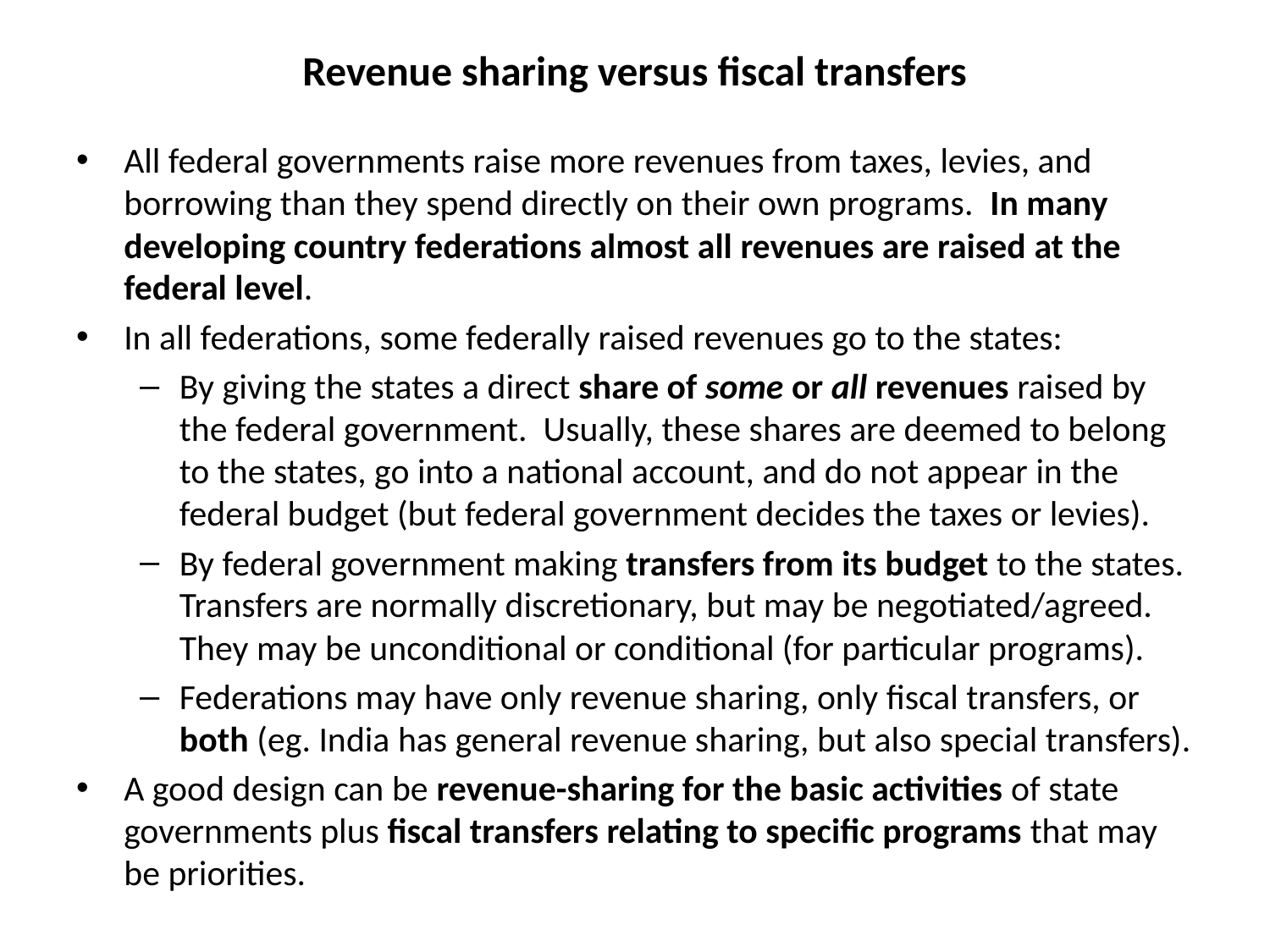

# Revenue sharing versus fiscal transfers
All federal governments raise more revenues from taxes, levies, and borrowing than they spend directly on their own programs.  In many developing country federations almost all revenues are raised at the federal level.
In all federations, some federally raised revenues go to the states:
By giving the states a direct share of some or all revenues raised by the federal government.  Usually, these shares are deemed to belong to the states, go into a national account, and do not appear in the federal budget (but federal government decides the taxes or levies).
By federal government making transfers from its budget to the states.  Transfers are normally discretionary, but may be negotiated/agreed.  They may be unconditional or conditional (for particular programs).
Federations may have only revenue sharing, only fiscal transfers, or both (eg. India has general revenue sharing, but also special transfers).
A good design can be revenue-sharing for the basic activities of state governments plus fiscal transfers relating to specific programs that may be priorities.